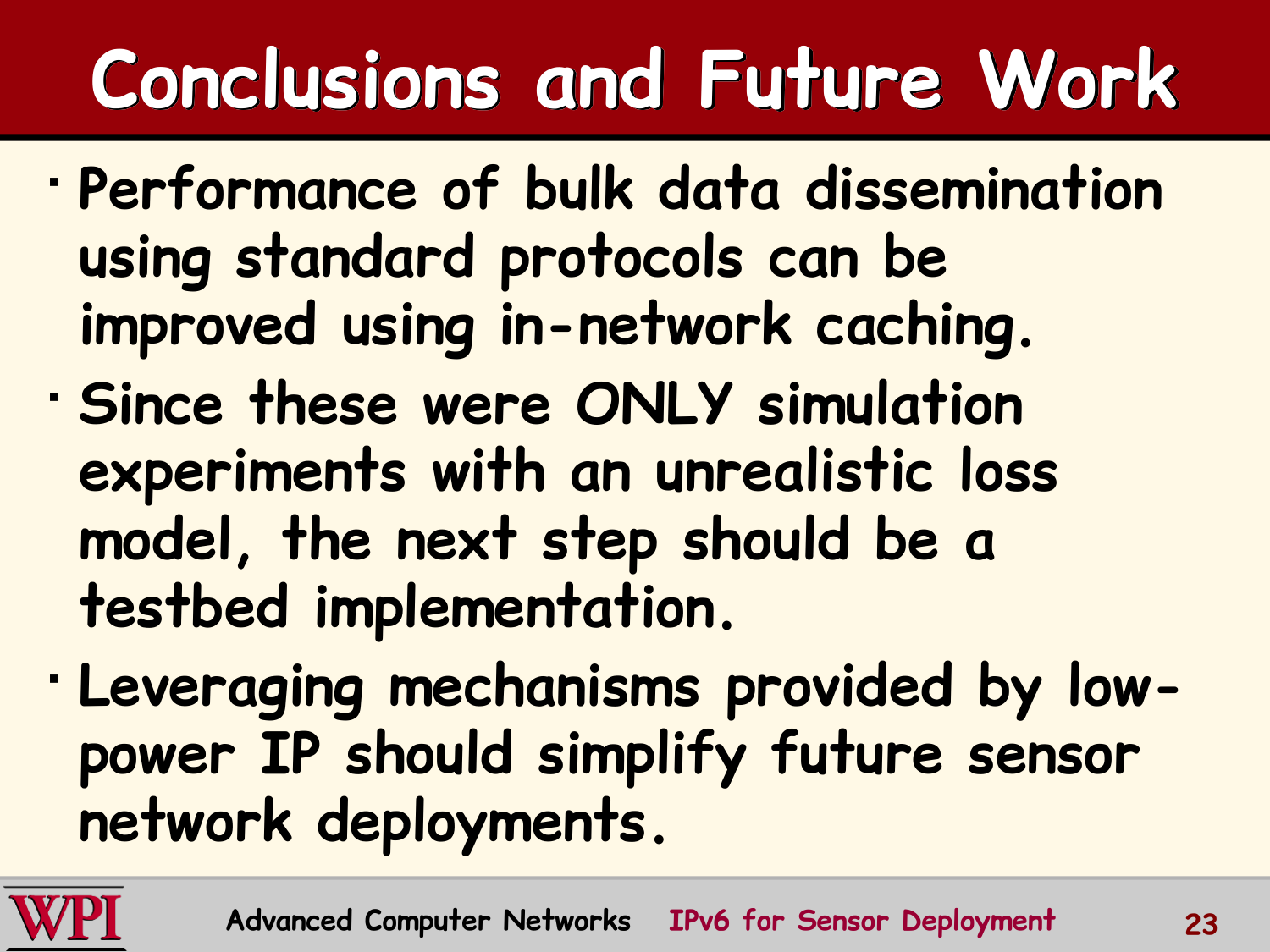

# Conclusions and Future Work
Performance of bulk data dissemination using standard protocols can be improved using in-network caching.
Since these were ONLY simulation experiments with an unrealistic loss model, the next step should be a testbed implementation.
Leveraging mechanisms provided by low-power IP should simplify future sensor network deployments.
Advanced Computer Networks   IPv6 for Sensor Deployment
23